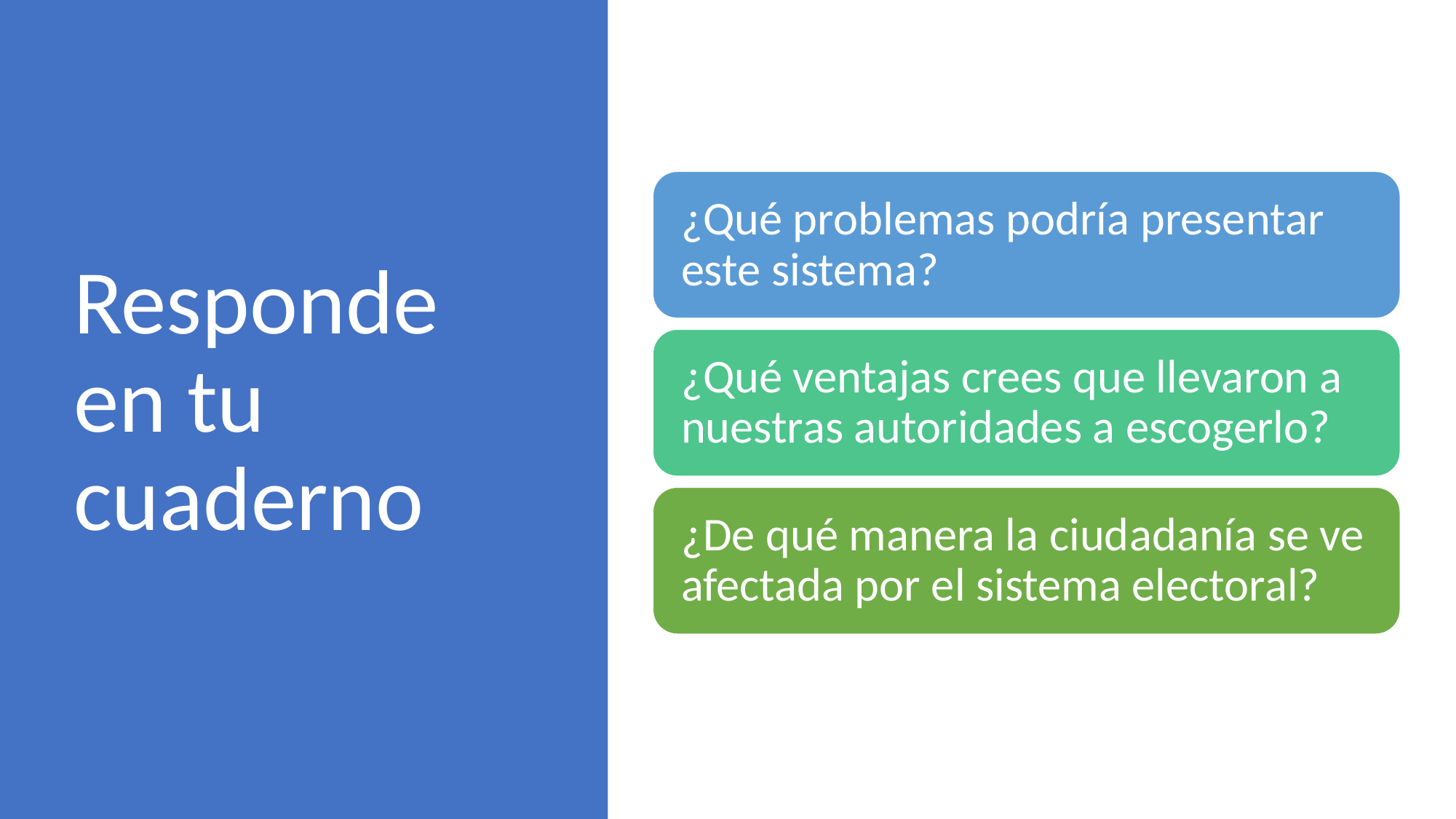

# Responde en tu cuaderno
¿Qué problemas podría presentar este sistema?
¿Qué ventajas crees que llevaron a nuestras autoridades a escogerlo?
¿De qué manera la ciudadanía se ve afectada por el sistema electoral?